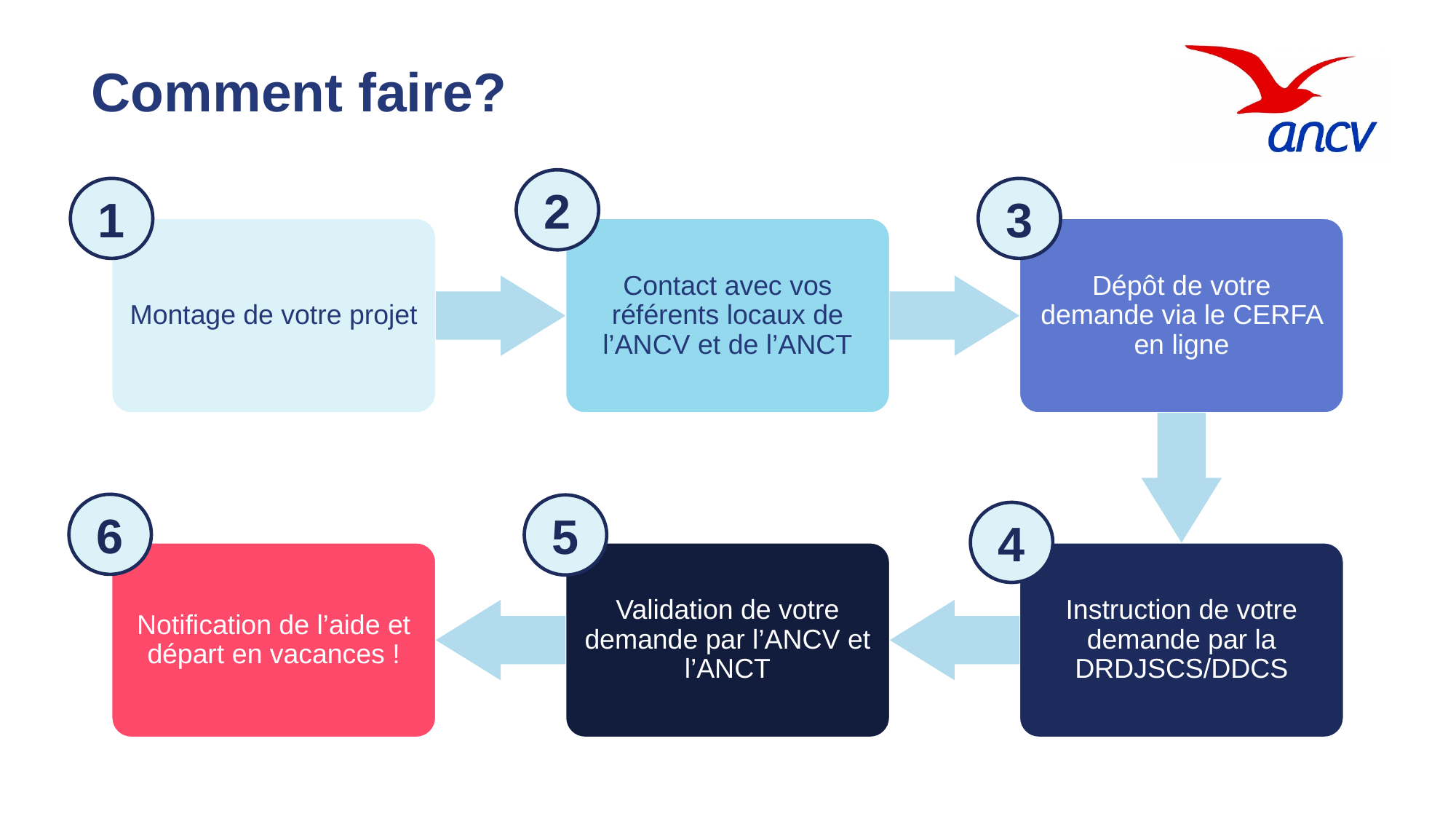

# Comment faire?
2
1
3
Montage de votre projet
Contact avec vos référents locaux de l’ANCV et de l’ANCT
Dépôt de votre demande via le CERFA en ligne

6
5
4
Notification de l’aide et départ en vacances !
Validation de votre demande par l’ANCV et l’ANCT
Instruction de votre demande par la DRDJSCS/DDCS